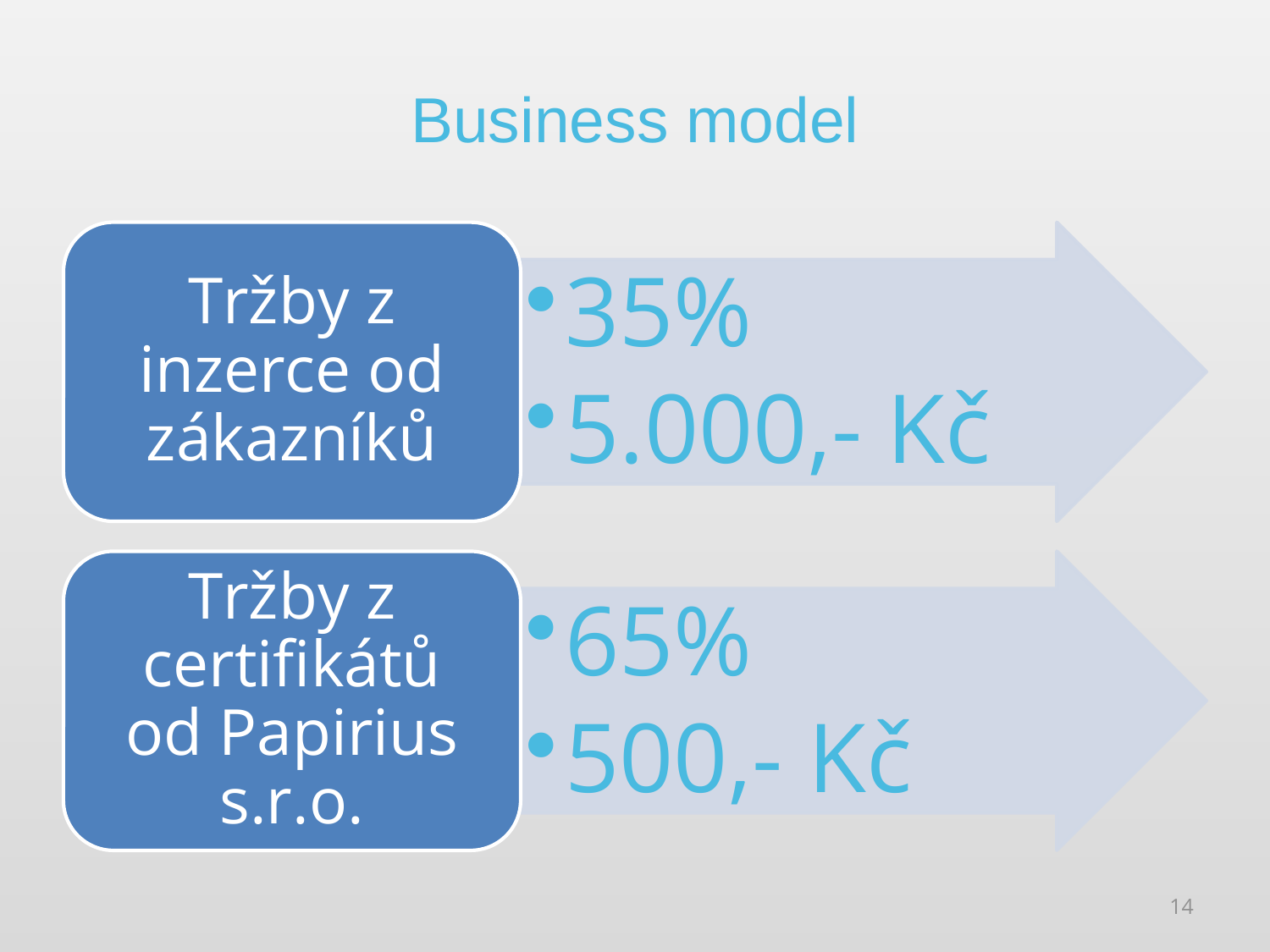

# Business model
35%
5.000,- Kč
Tržby z inzerce od zákazníků
65%
500,- Kč
Tržby z certifikátů od Papirius s.r.o.
14